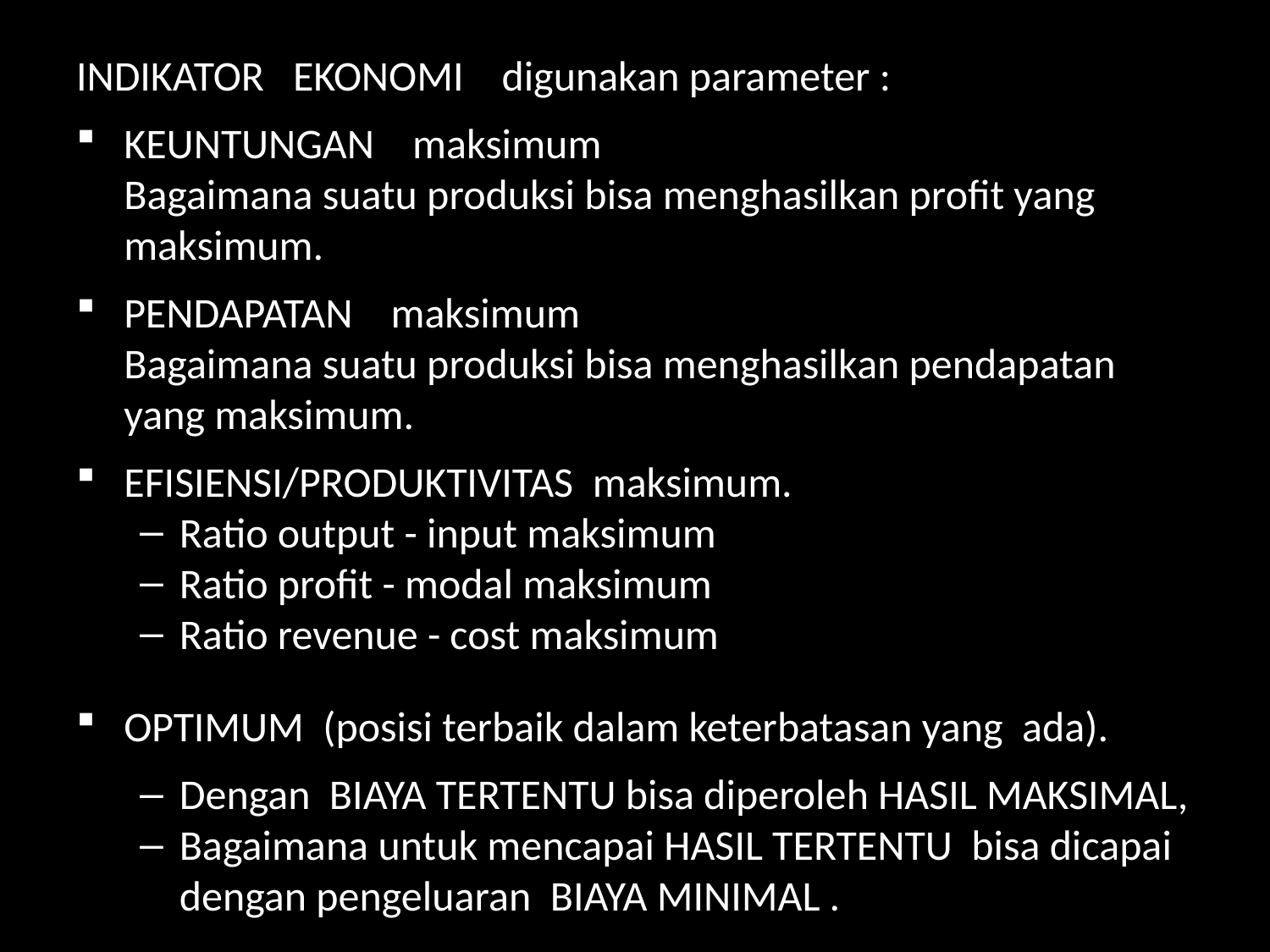

INDIKATOR   EKONOMI    digunakan parameter :

KEUNTUNGAN    maksimum
	Bagaimana suatu produksi bisa menghasilkan profit yang maksimum.

PENDAPATAN    maksimum
	Bagaimana suatu produksi bisa menghasilkan pendapatan  yang maksimum.

EFISIENSI/PRODUKTIVITAS  maksimum.
Ratio output - input maksimum
Ratio profit - modal maksimum
Ratio revenue - cost maksimum

OPTIMUM  (posisi terbaik dalam keterbatasan yang  ada).

Dengan  BIAYA TERTENTU bisa diperoleh HASIL MAKSIMAL,
Bagaimana untuk mencapai HASIL TERTENTU  bisa dicapai dengan pengeluaran  BIAYA MINIMAL .